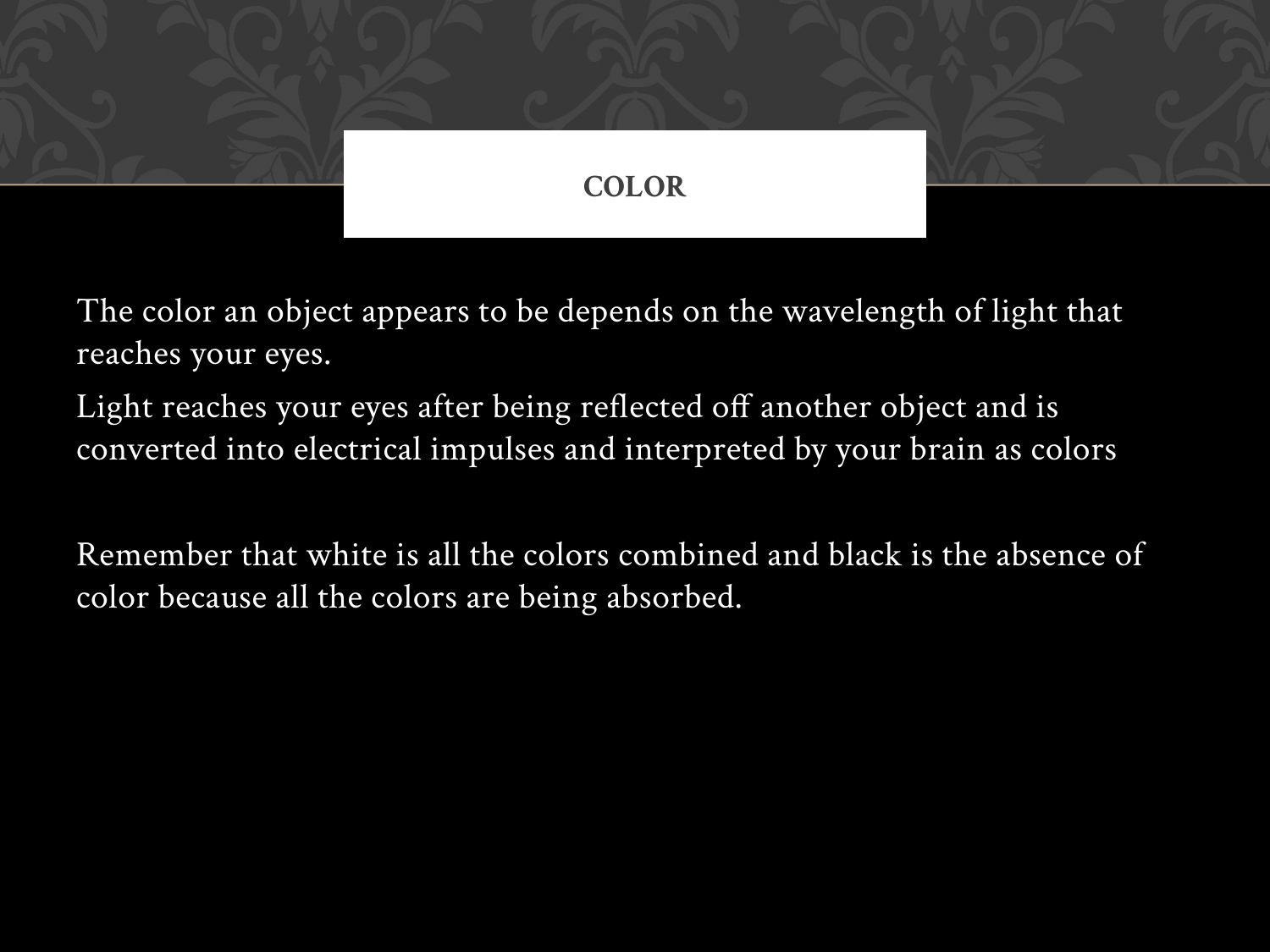

# color
The color an object appears to be depends on the wavelength of light that reaches your eyes.
Light reaches your eyes after being reflected off another object and is converted into electrical impulses and interpreted by your brain as colors

Remember that white is all the colors combined and black is the absence of color because all the colors are being absorbed.